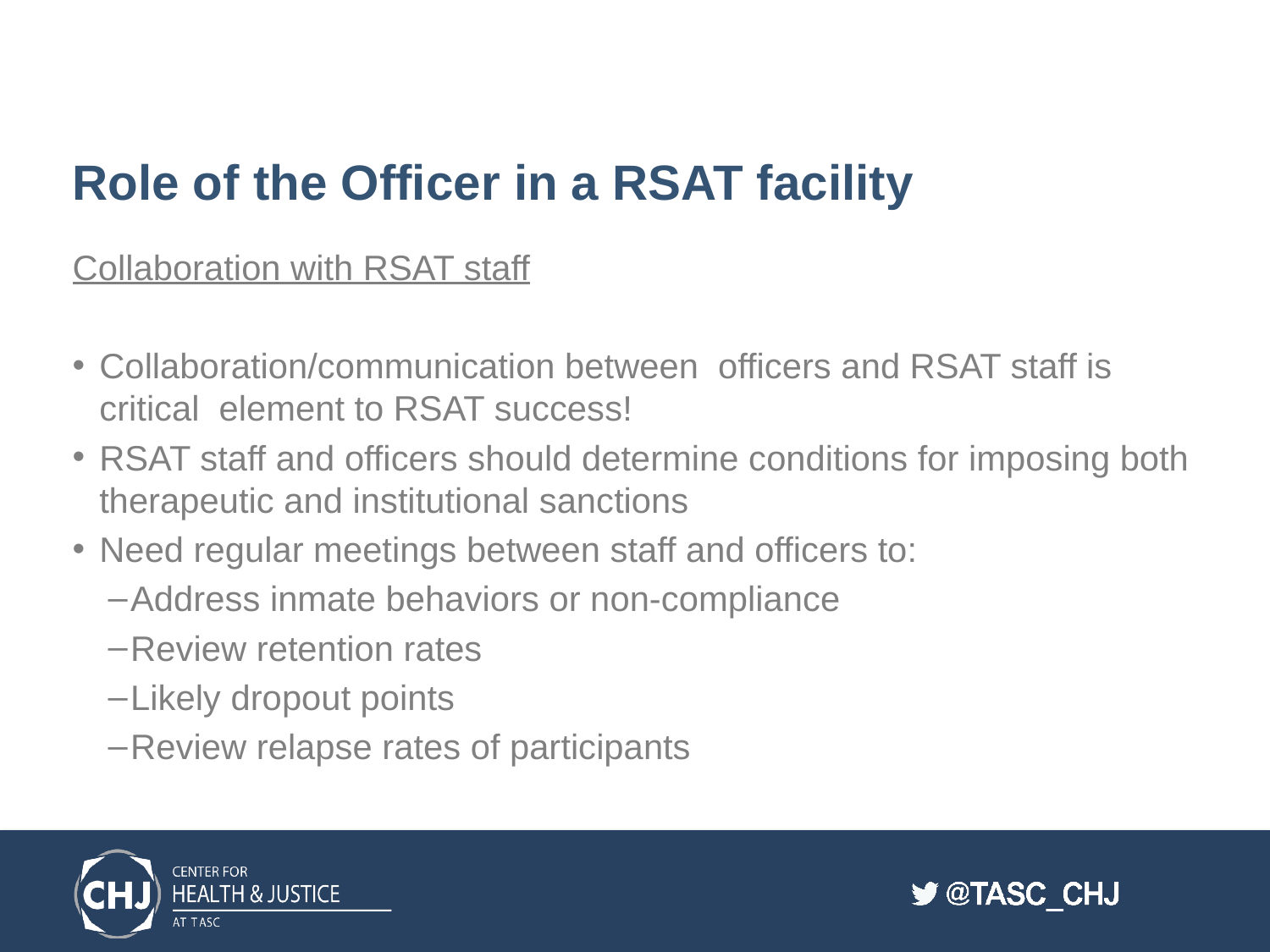

# Role of the Officer in a RSAT facility
Collaboration with RSAT staff

Collaboration/communication between  officers and RSAT staff is critical  element to RSAT success!
RSAT staff and officers should determine conditions for imposing both therapeutic and institutional sanctions
Need regular meetings between staff and officers to:
Address inmate behaviors or non-compliance
Review retention rates
Likely dropout points
Review relapse rates of participants